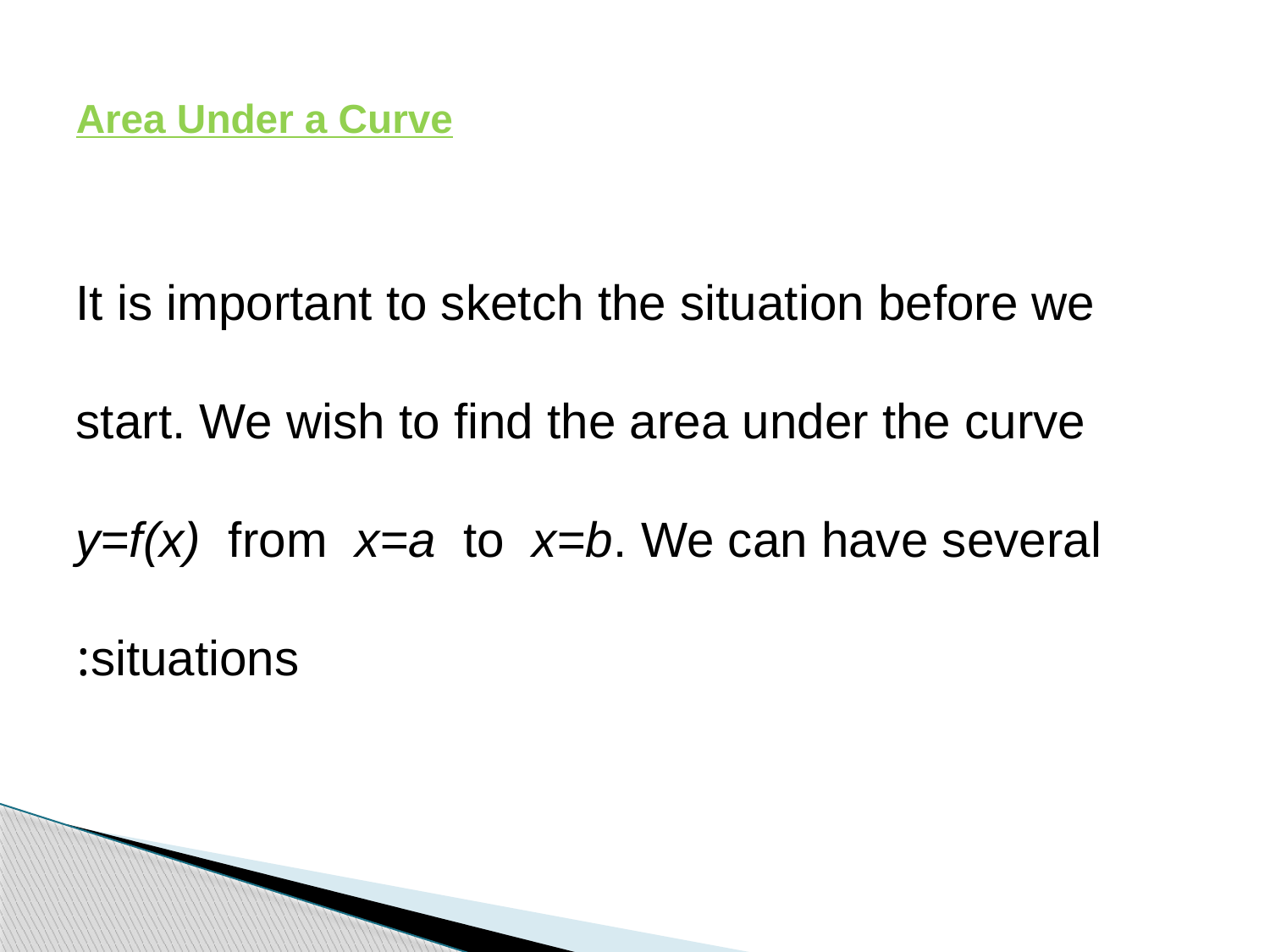

# Area Under a Curve
     It is important to sketch the situation before we start. We wish to find the area under the curve y=f(x)  from  x=a  to  x=b. We can have several situations: